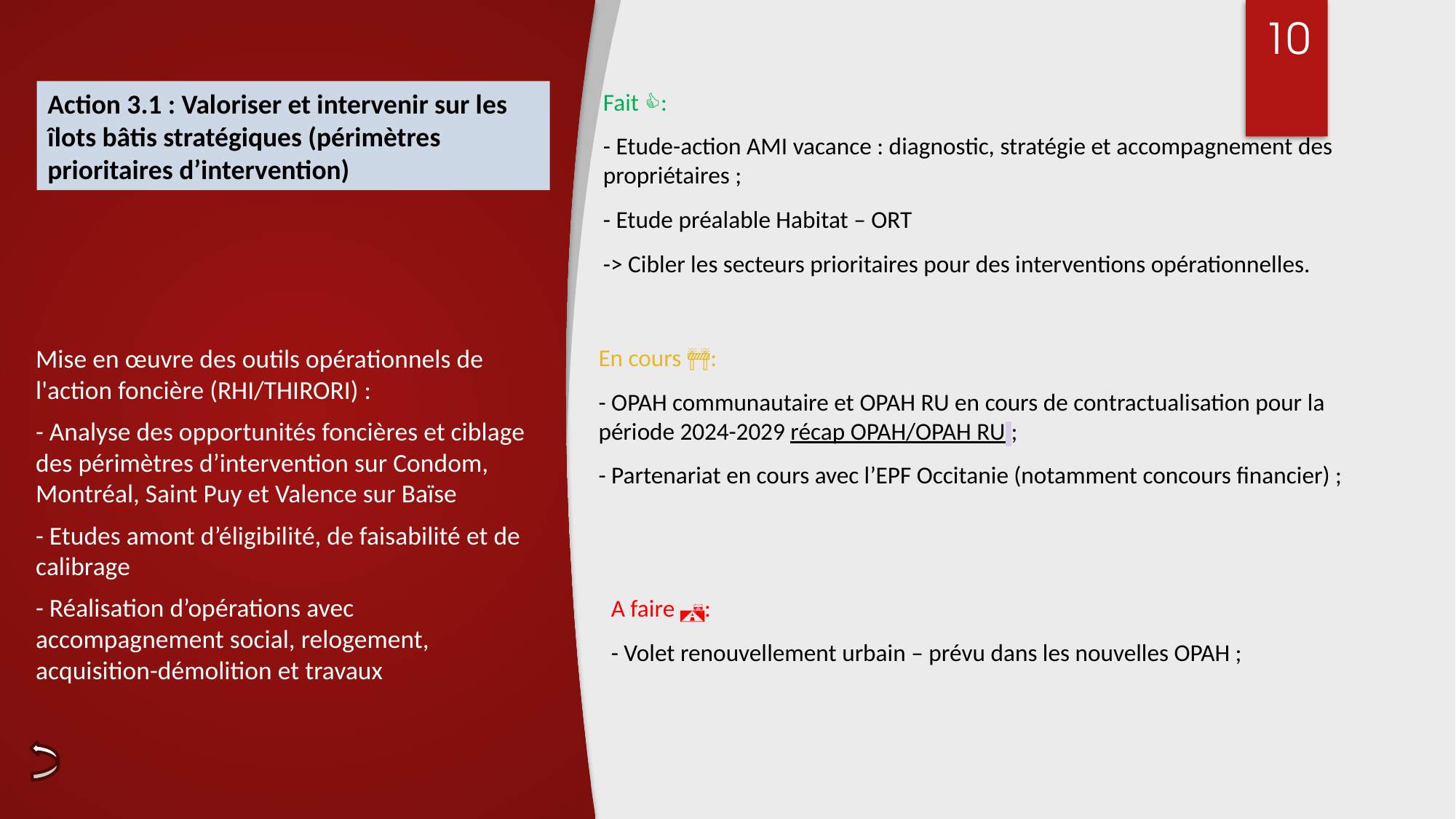

10
Action 3.1 : Valoriser et intervenir sur les îlots bâtis stratégiques (périmètres prioritaires d’intervention)
Fait 👍:
- Etude-action AMI vacance : diagnostic, stratégie et accompagnement des propriétaires ;
- Etude préalable Habitat – ORT
-> Cibler les secteurs prioritaires pour des interventions opérationnelles.

# Mise en œuvre des outils opérationnels de l'action foncière (RHI/THIRORI) :
- Analyse des opportunités foncières et ciblage des périmètres d’intervention sur Condom, Montréal, Saint Puy et Valence sur Baïse
- Etudes amont d’éligibilité, de faisabilité et de calibrage
- Réalisation d’opérations avec accompagnement social, relogement, acquisition-démolition et travaux
En cours 🚧:
- OPAH communautaire et OPAH RU en cours de contractualisation pour la période 2024-2029 récap OPAH/OPAH RU ;
- Partenariat en cours avec l’EPF Occitanie (notamment concours financier) ;
A faire 🛣️:
- Volet renouvellement urbain – prévu dans les nouvelles OPAH ;